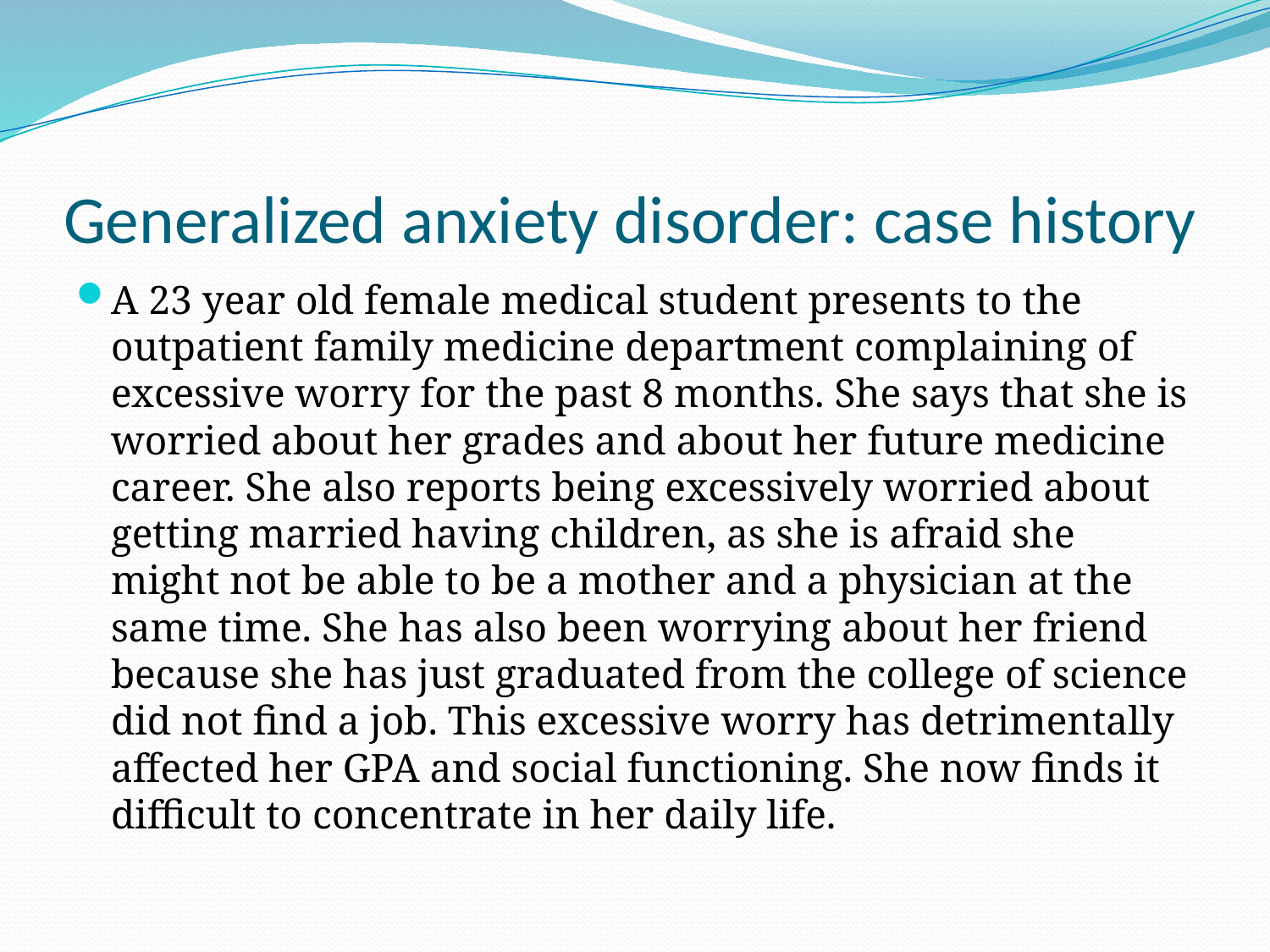

# Generalized anxiety disorder: case history
A 23 year old female medical student presents to the outpatient family medicine department complaining of excessive worry for the past 8 months. She says that she is worried about her grades and about her future medicine career. She also reports being excessively worried about getting married having children, as she is afraid she might not be able to be a mother and a physician at the same time. She has also been worrying about her friend because she has just graduated from the college of science did not find a job. This excessive worry has detrimentally affected her GPA and social functioning. She now finds it difficult to concentrate in her daily life.